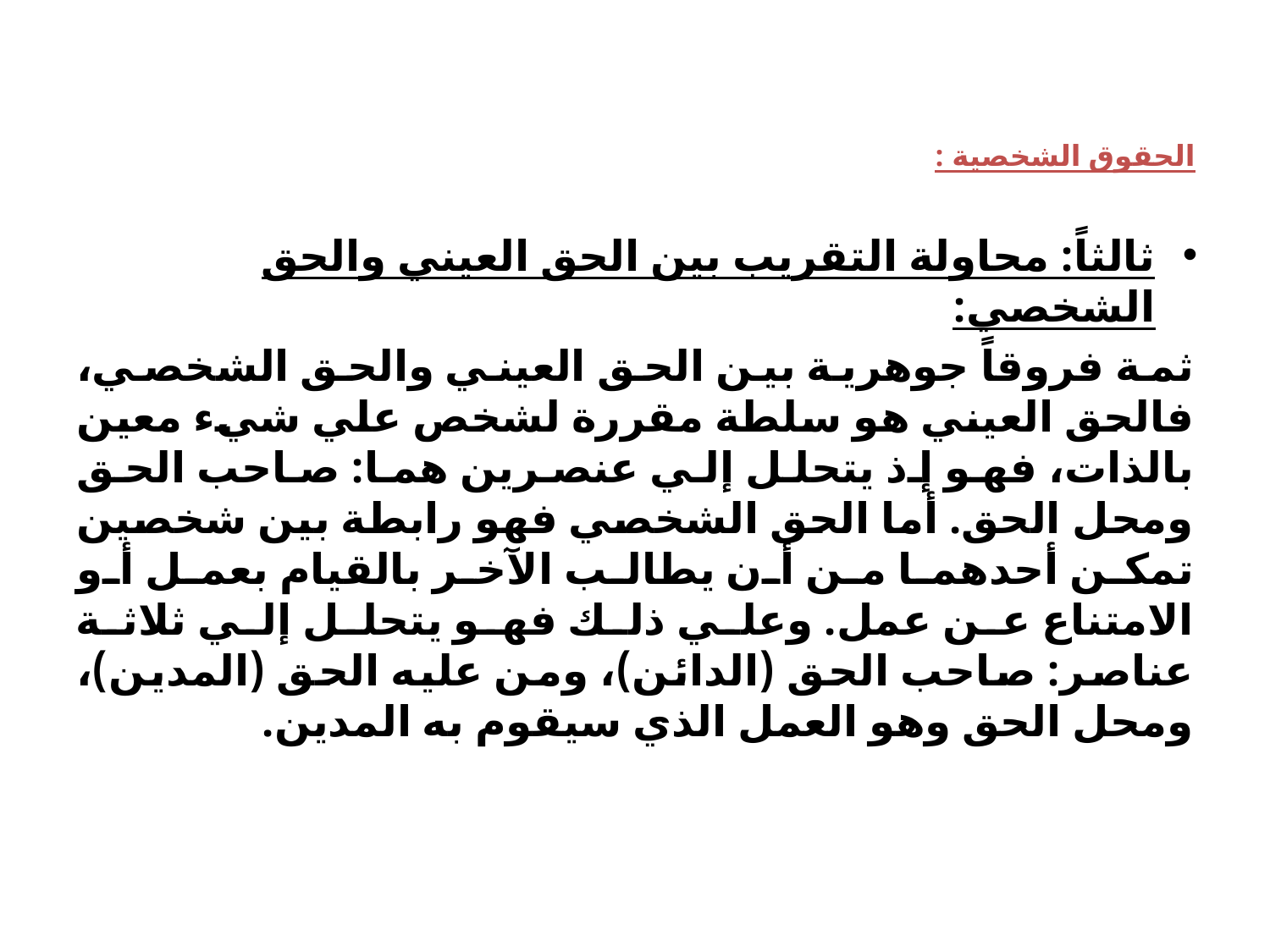

# الحقوق الشخصية :
ثالثاً: محاولة التقريب بين الحق العيني والحق الشخصي:
ثمة فروقاً جوهرية بين الحق العيني والحق الشخصي، فالحق العيني هو سلطة مقررة لشخص علي شيء معين بالذات، فهو إذ يتحلل إلي عنصرين هما: صاحب الحق ومحل الحق. أما الحق الشخصي فهو رابطة بين شخصين تمكن أحدهما من أن يطالب الآخر بالقيام بعمل أو الامتناع عن عمل. وعلي ذلك فهو يتحلل إلي ثلاثة عناصر: صاحب الحق (الدائن)، ومن عليه الحق (المدين)، ومحل الحق وهو العمل الذي سيقوم به المدين.